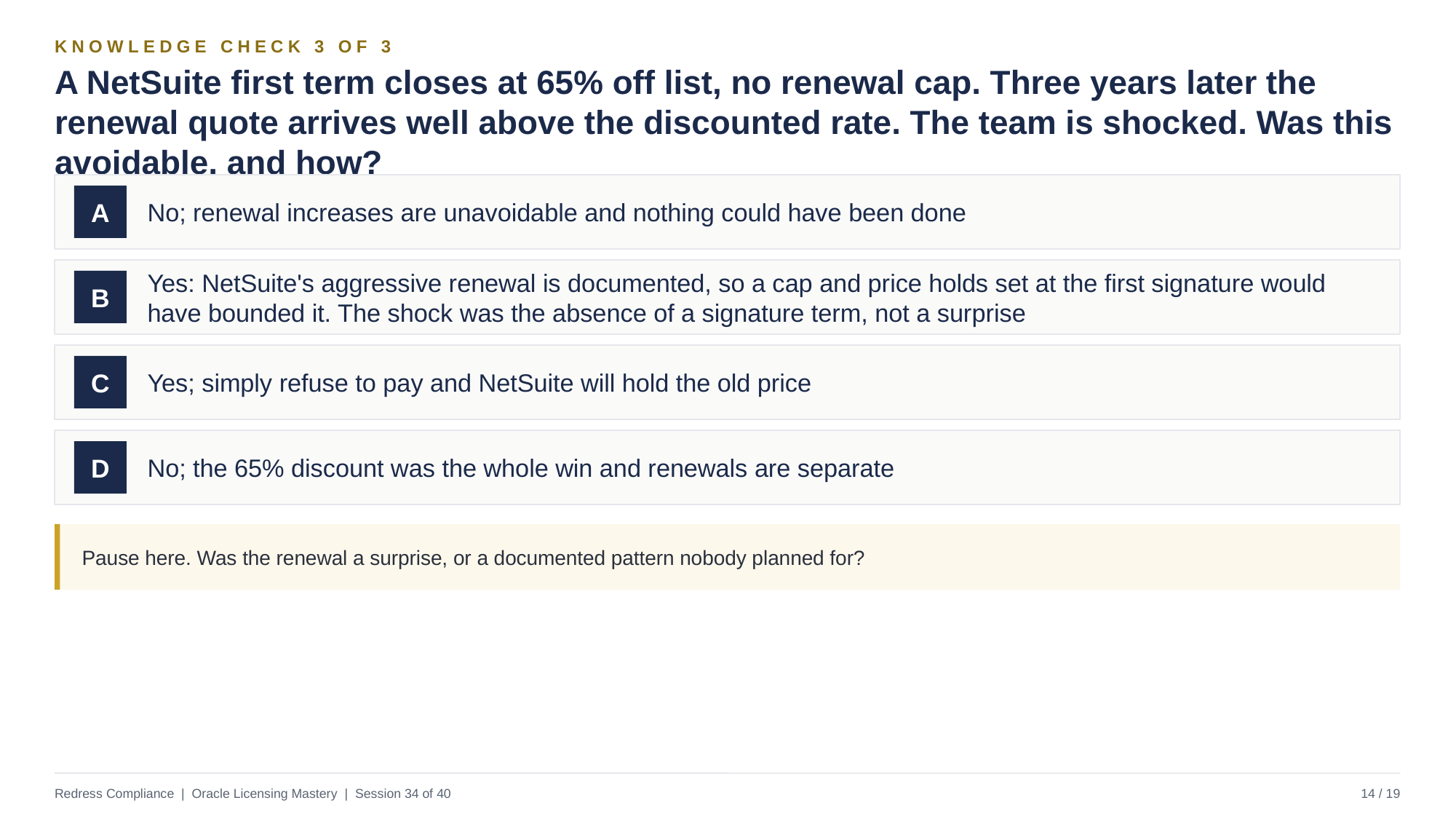

KNOWLEDGE CHECK 3 OF 3
A NetSuite first term closes at 65% off list, no renewal cap. Three years later the renewal quote arrives well above the discounted rate. The team is shocked. Was this avoidable, and how?

No; renewal increases are unavoidable and nothing could have been done

A

Yes: NetSuite's aggressive renewal is documented, so a cap and price holds set at the first signature would have bounded it. The shock was the absence of a signature term, not a surprise

B

Yes; simply refuse to pay and NetSuite will hold the old price

C

No; the 65% discount was the whole win and renewals are separate

D

Pause here. Was the renewal a surprise, or a documented pattern nobody planned for?

Redress Compliance  |  Oracle Licensing Mastery  |  Session 34 of 40
14 / 19